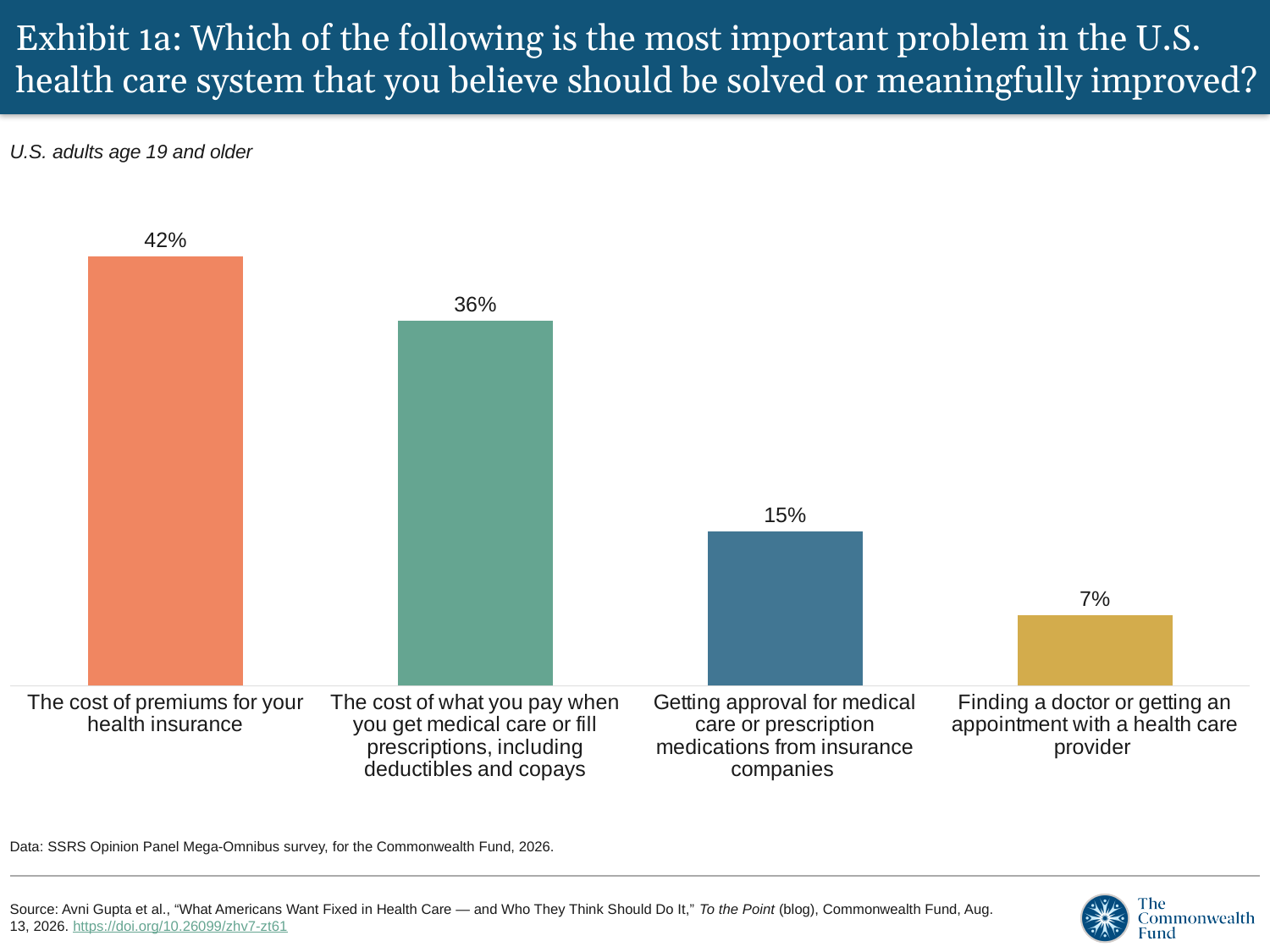

# Exhibit 1a: Which of the following is the most important problem in the U.S. health care system that you believe should be solved or meaningfully improved?
U.S. adults age 19 and older

### Chart

| Category | Column1 |
|---|---|
| The cost of premiums for your health insurance | 0.4183 |
| The cost of what you pay when you get medical care or fill prescriptions, including deductibles and copays | 0.3557 |
| Getting approval for medical care or prescription medications from insurance companies  | 0.1505 |
| Finding a doctor or getting an appointment with a health care provider  | 0.0686 |
Data: SSRS Opinion Panel Mega-Omnibus survey, for the Commonwealth Fund, 2026.